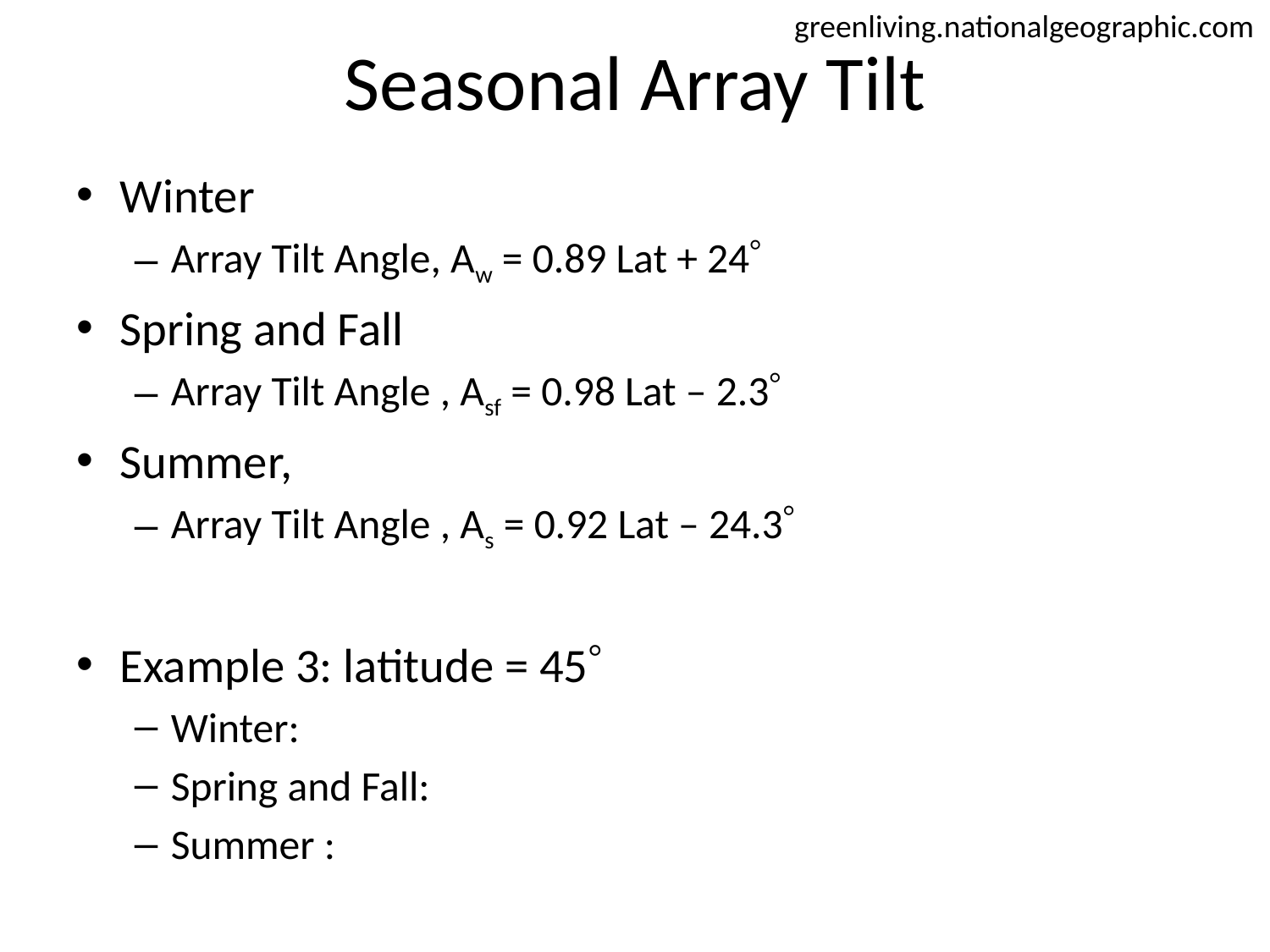

# Seasonal Array Tilt
greenliving.nationalgeographic.com
Winter
Array Tilt Angle, Aw = 0.89 Lat + 24°
Spring and Fall
Array Tilt Angle , Asf = 0.98 Lat – 2.3°
Summer,
Array Tilt Angle , As = 0.92 Lat – 24.3°

Example 3: latitude = 45°
Winter:
Spring and Fall:
Summer :